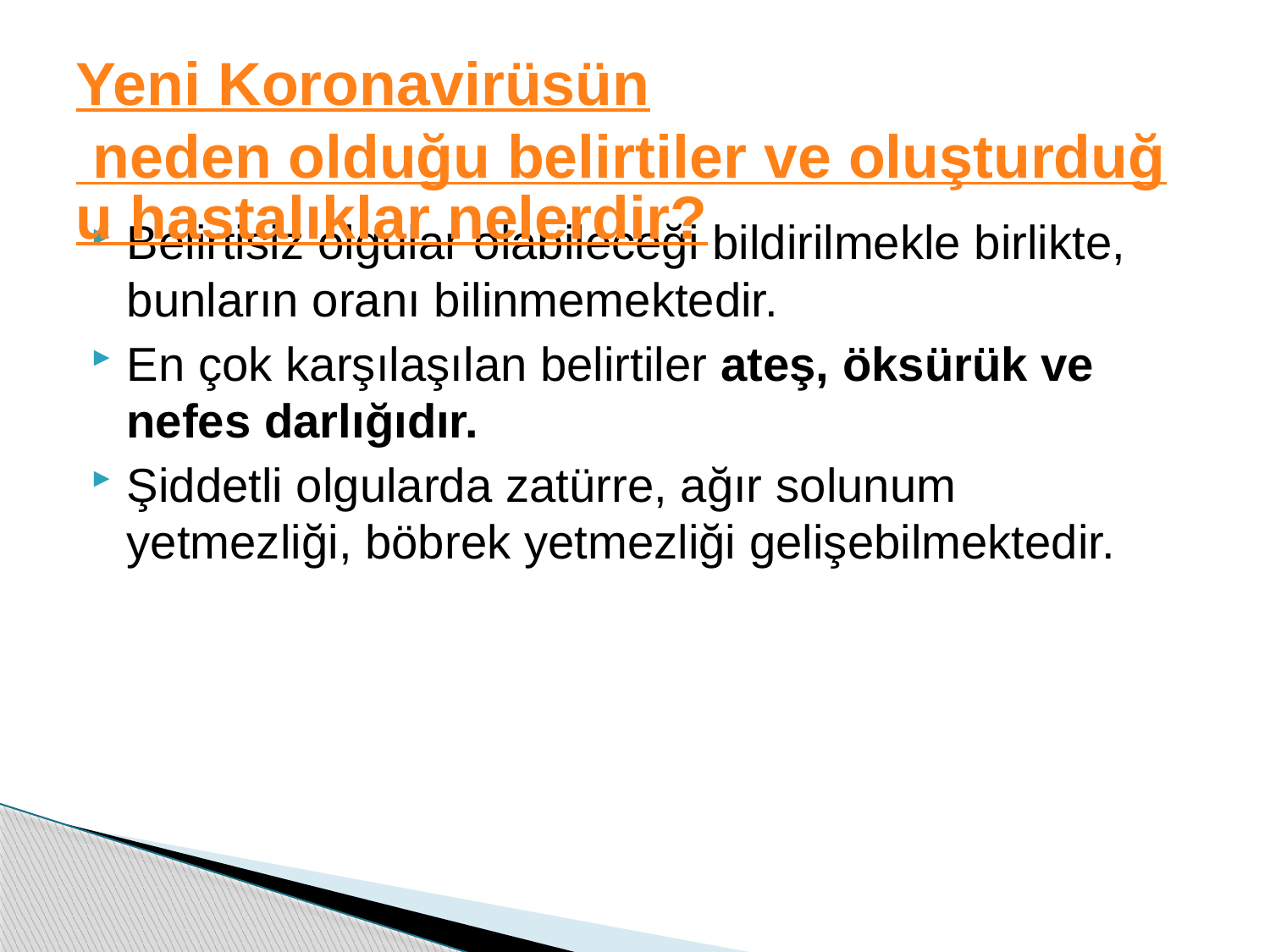

# Yeni Koronavirüsün neden olduğu belirtiler ve oluşturduğu hastalıklar nelerdir?
Belirtisiz olgular olabileceği bildirilmekle birlikte, bunların oranı bilinmemektedir.
En çok karşılaşılan belirtiler ateş, öksürük ve nefes darlığıdır.
Şiddetli olgularda zatürre, ağır solunum yetmezliği, böbrek yetmezliği gelişebilmektedir.